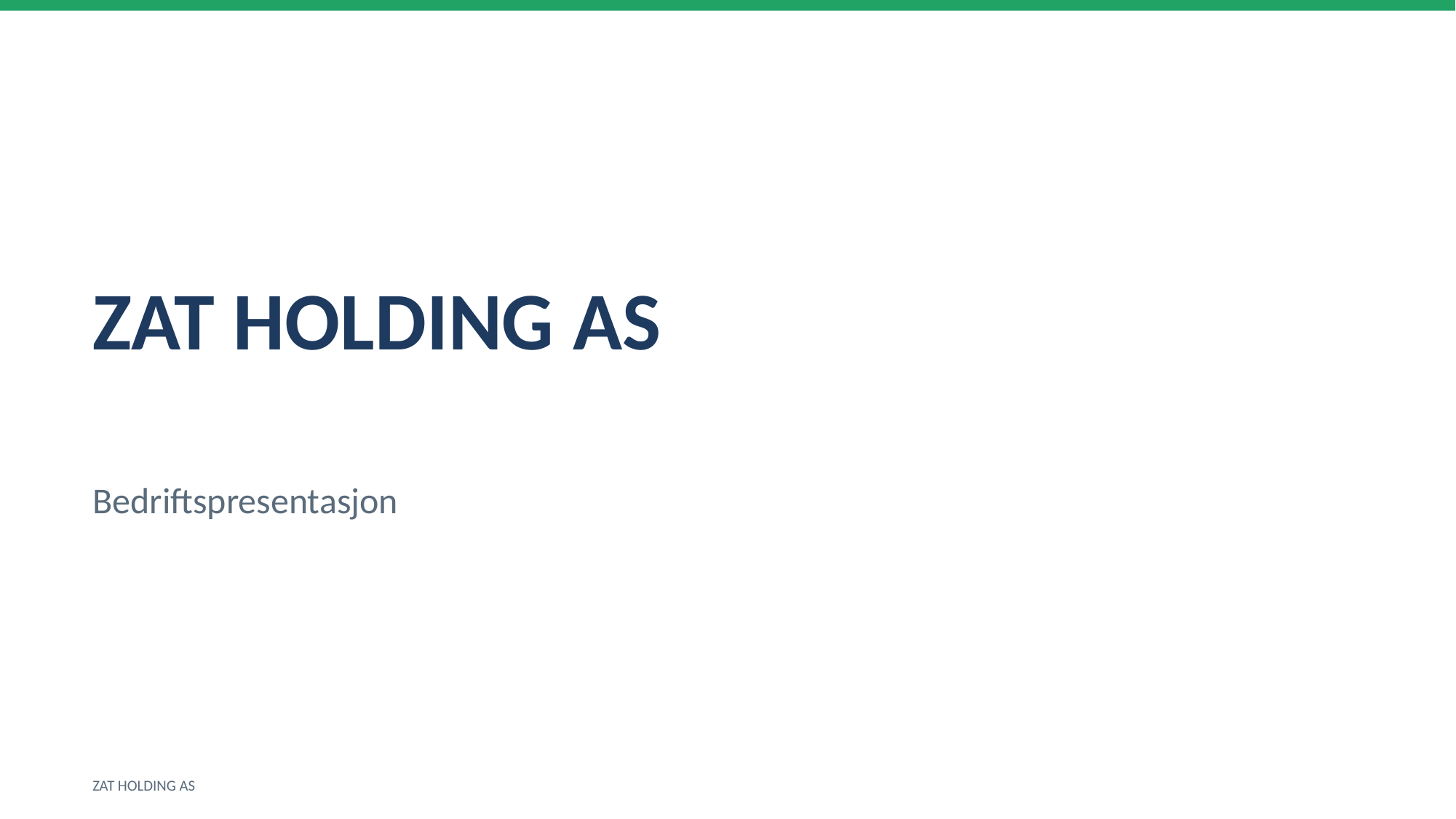

ZAT HOLDING AS
Bedriftspresentasjon
ZAT HOLDING AS